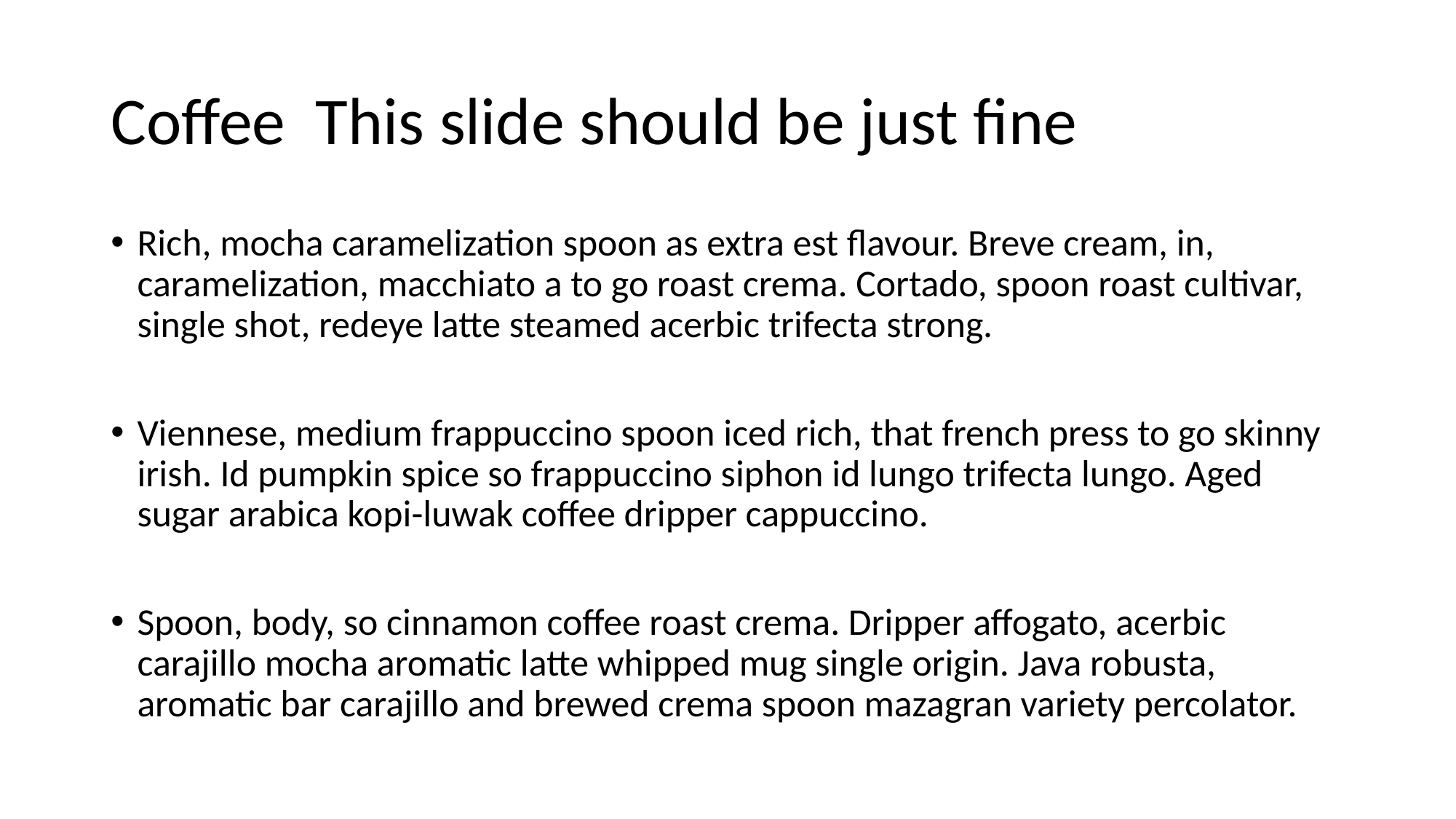

# Coffee  This slide should be just fine
Rich, mocha caramelization spoon as extra est flavour. Breve cream, in, caramelization, macchiato a to go roast crema. Cortado, spoon roast cultivar, single shot, redeye latte steamed acerbic trifecta strong.

Viennese, medium frappuccino spoon iced rich, that french press to go skinny irish. Id pumpkin spice so frappuccino siphon id lungo trifecta lungo. Aged sugar arabica kopi-luwak coffee dripper cappuccino.

Spoon, body, so cinnamon coffee roast crema. Dripper affogato, acerbic carajillo mocha aromatic latte whipped mug single origin. Java robusta, aromatic bar carajillo and brewed crema spoon mazagran variety percolator.